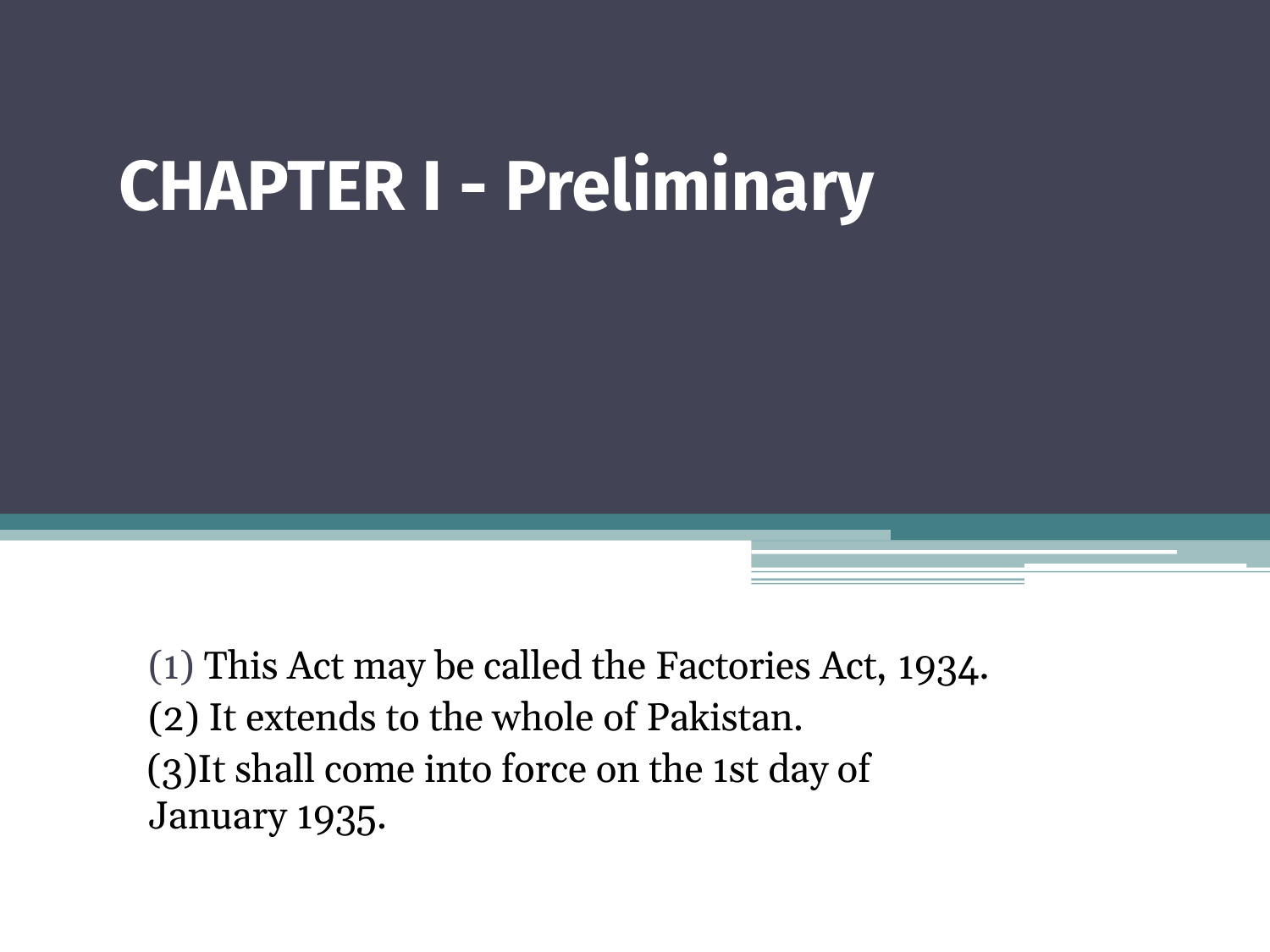

# CHAPTER I - Preliminary

This Act may be called the Factories Act, 1934.
It extends to the whole of Pakistan.
It shall come into force on the 1st day of  January 1935.